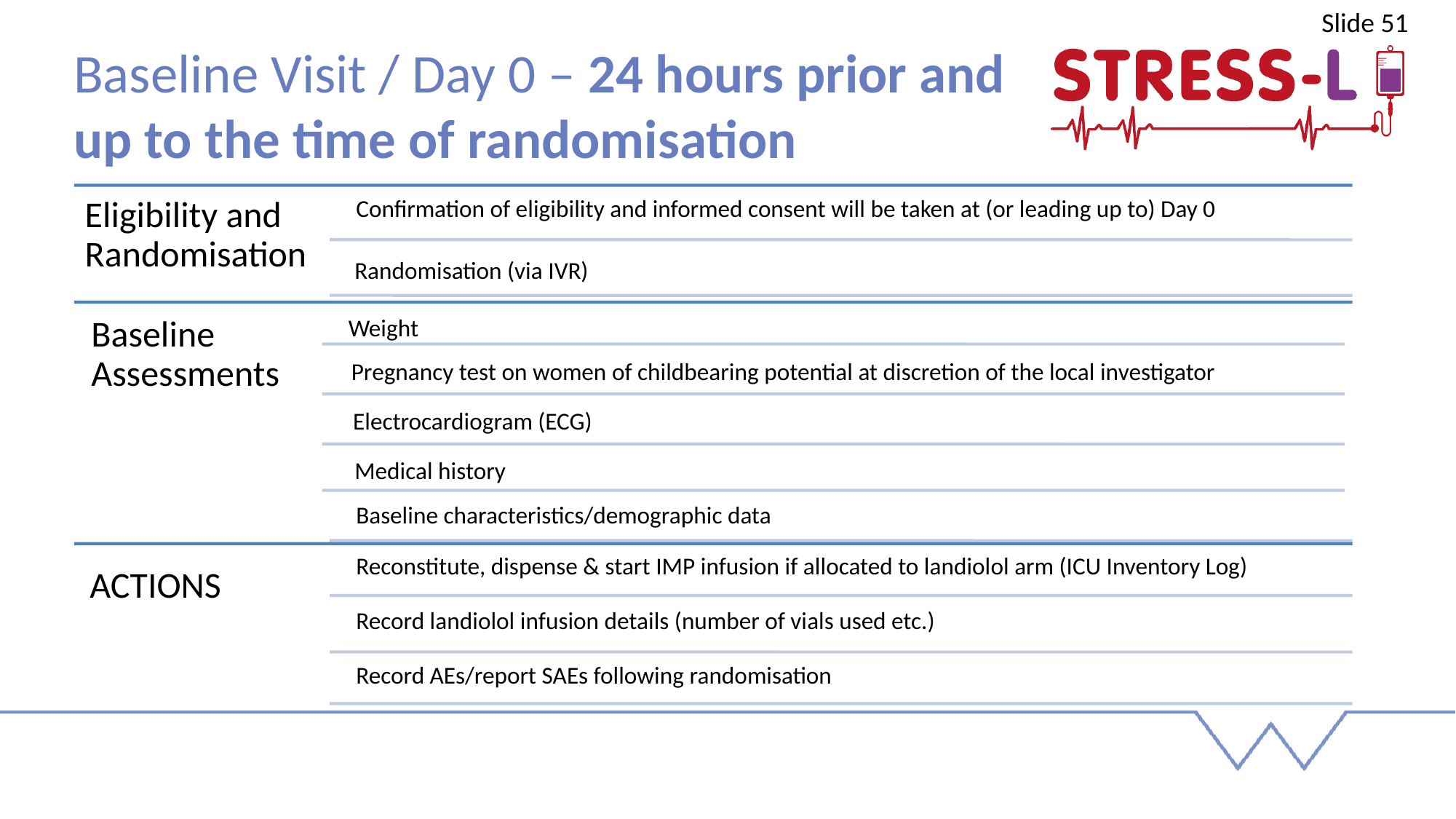

Slide 51
Baseline Visit / Day 0 – 24 hours prior and
up to the time of randomisation
Eligibility and Randomisation
Confirmation of eligibility and informed consent will be taken at (or leading up to) Day 0
Randomisation (via IVR)
Baseline Assessments
Baseline characteristics/demographic data
Medical history
Electrocardiogram (ECG)
Pregnancy test on women of childbearing potential at discretion of the local investigator
Weight
ACTIONS
Reconstitute, dispense & start IMP infusion if allocated to landiolol arm (ICU Inventory Log)
Record landiolol infusion details (number of vials used etc.)
Record AEs/report SAEs following randomisation